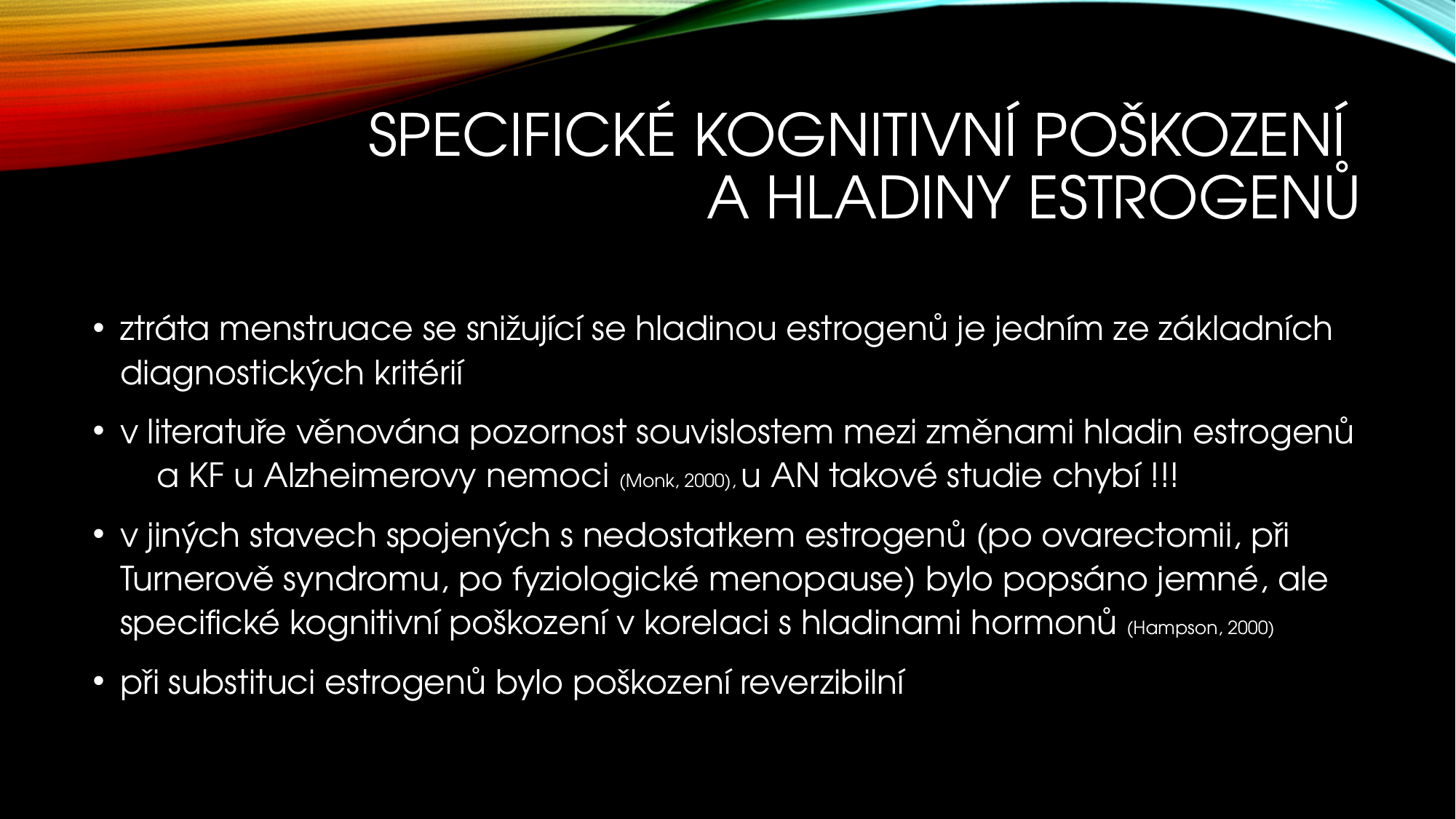

# Specifické kognitivní poškození             a hladiny estrogenů
ztráta menstruace se snižující se hladinou estrogenů je jedním ze základních diagnostických kritérií
v literatuře věnována pozornost souvislostem mezi změnami hladin estrogenů          a KF u Alzheimerovy nemoci (Monk, 2000), u AN takové studie chybí !!!
v jiných stavech spojených s nedostatkem estrogenů (po ovarectomii, při Turnerově syndromu, po fyziologické menopause) bylo popsáno jemné, ale specifické kognitivní poškození v korelaci s hladinami hormonů (Hampson, 2000)
při substituci estrogenů bylo poškození reverzibilní